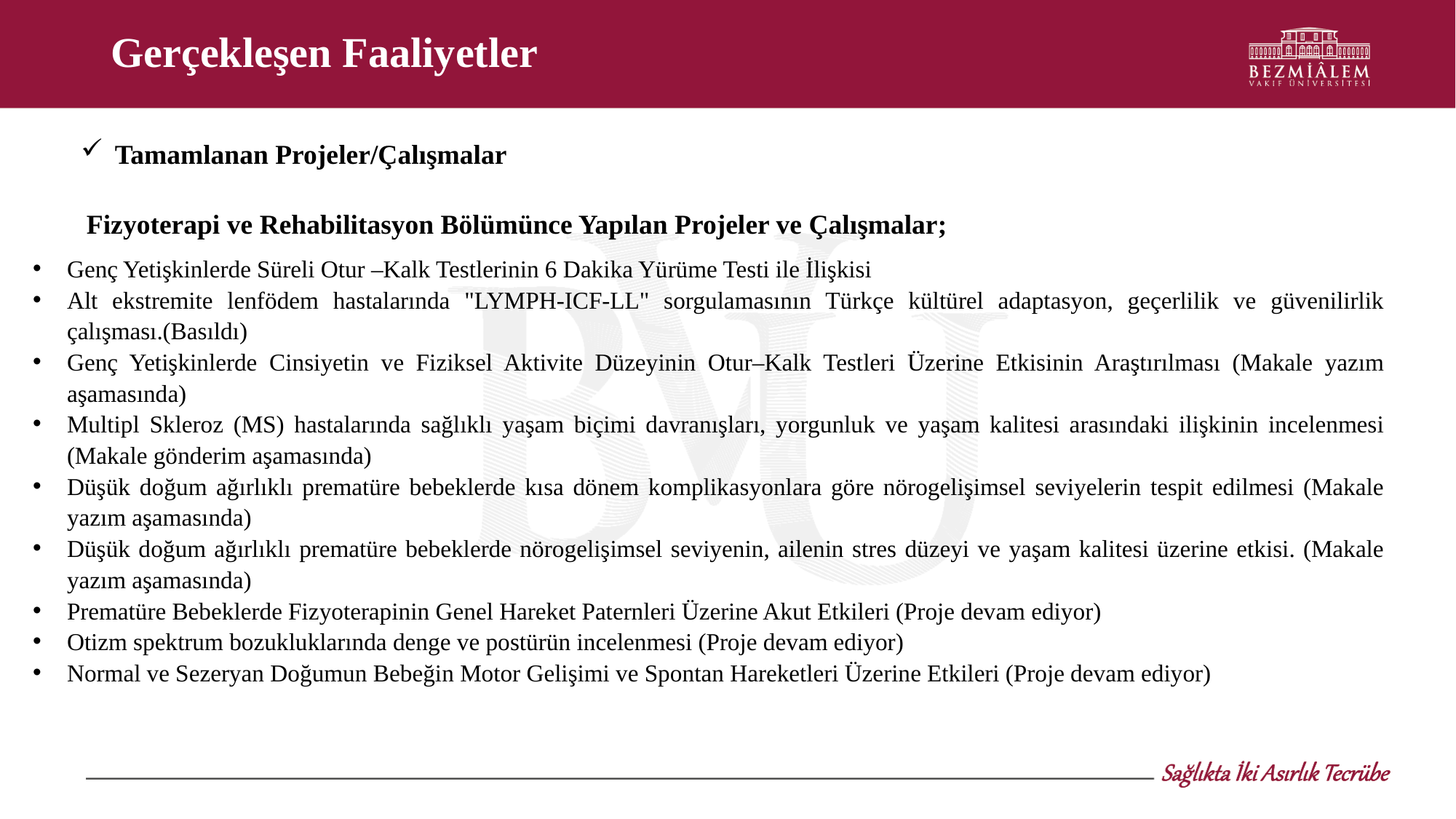

# Gerçekleşen Faaliyetler
Tamamlanan Projeler/Çalışmalar
Fizyoterapi ve Rehabilitasyon Bölümünce Yapılan Projeler ve Çalışmalar;
Genç Yetişkinlerde Süreli Otur –Kalk Testlerinin 6 Dakika Yürüme Testi ile İlişkisi
Alt ekstremite lenfödem hastalarında "LYMPH-ICF-LL" sorgulamasının Türkçe kültürel adaptasyon, geçerlilik ve güvenilirlik çalışması.(Basıldı)
Genç Yetişkinlerde Cinsiyetin ve Fiziksel Aktivite Düzeyinin Otur–Kalk Testleri Üzerine Etkisinin Araştırılması (Makale yazım aşamasında)
Multipl Skleroz (MS) hastalarında sağlıklı yaşam biçimi davranışları, yorgunluk ve yaşam kalitesi arasındaki ilişkinin incelenmesi (Makale gönderim aşamasında)
Düşük doğum ağırlıklı prematüre bebeklerde kısa dönem komplikasyonlara göre nörogelişimsel seviyelerin tespit edilmesi (Makale yazım aşamasında)
Düşük doğum ağırlıklı prematüre bebeklerde nörogelişimsel seviyenin, ailenin stres düzeyi ve yaşam kalitesi üzerine etkisi. (Makale yazım aşamasında)
Prematüre Bebeklerde Fizyoterapinin Genel Hareket Paternleri Üzerine Akut Etkileri (Proje devam ediyor)
Otizm spektrum bozukluklarında denge ve postürün incelenmesi (Proje devam ediyor)
Normal ve Sezeryan Doğumun Bebeğin Motor Gelişimi ve Spontan Hareketleri Üzerine Etkileri (Proje devam ediyor)